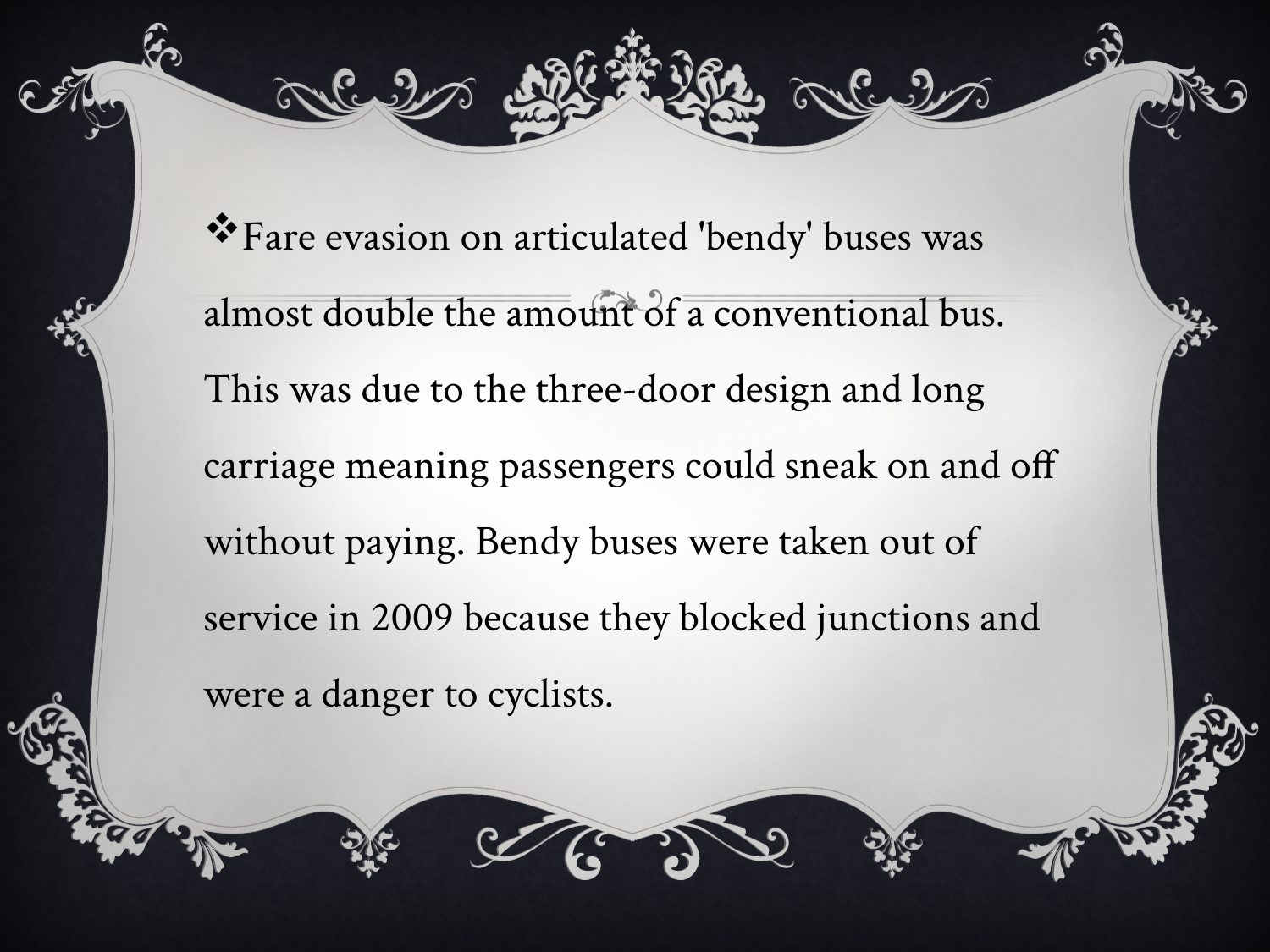

Fare evasion on articulated 'bendy' buses was almost double the amount of a conventional bus. This was due to the three-door design and long carriage meaning passengers could sneak on and off without paying. Bendy buses were taken out of service in 2009 because they blocked junctions and were a danger to cyclists.